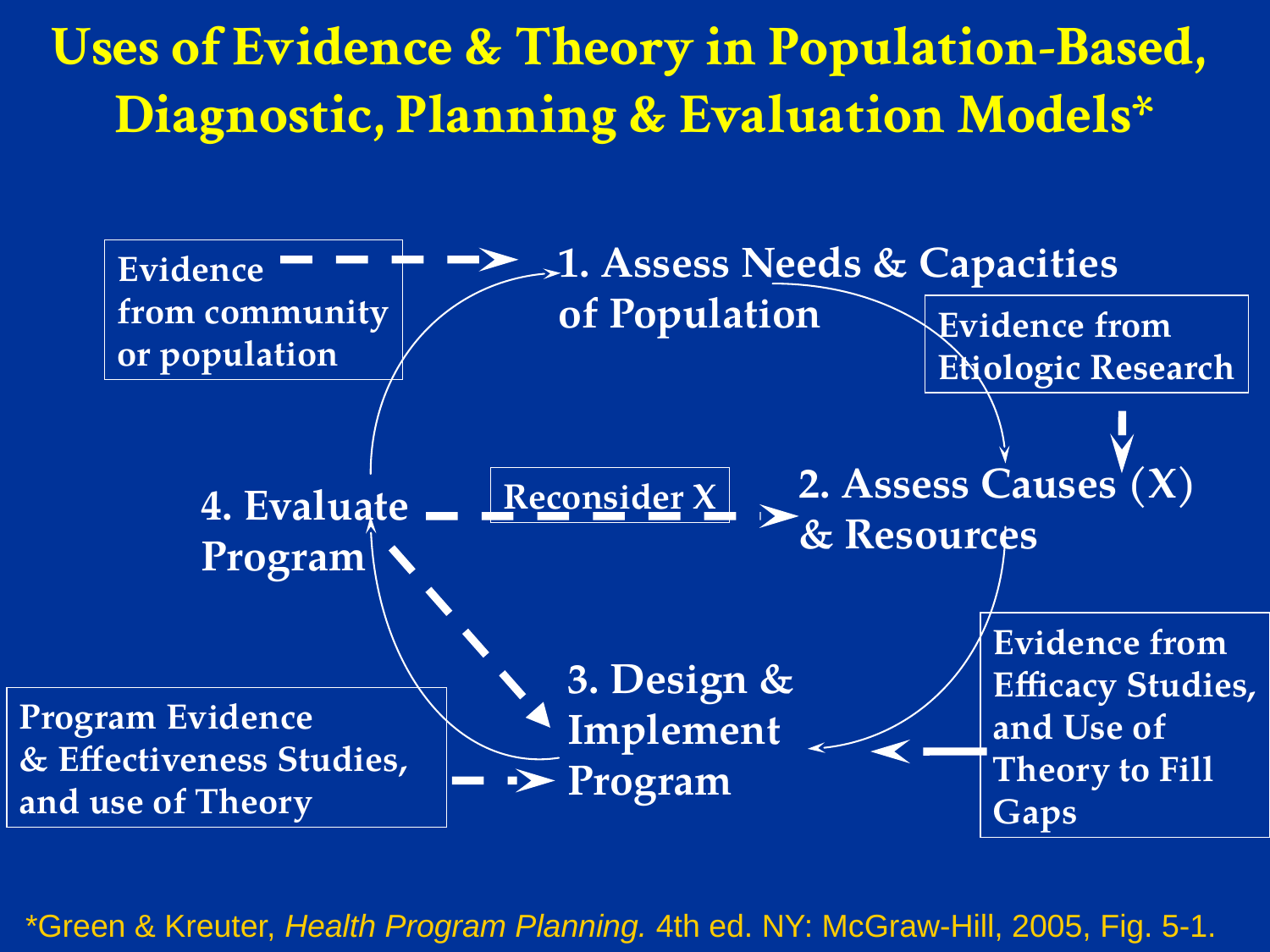

Uses of Evidence & Theory in Population-Based,
Diagnostic, Planning & Evaluation Models*
1. Assess Needs & Capacities
of Population
Evidence
from community
or population

Evidence from
Etiologic Research

2. Assess Causes (X) & Resources
Reconsider X
4. Evaluate Program

Evidence from
Efficacy Studies,
and Use of
Theory to Fill
Gaps
3. Design &
Implement
Program
Program Evidence
& Effectiveness Studies,
and use of Theory

*Green & Kreuter, Health Program Planning. 4th ed. NY: McGraw-Hill, 2005, Fig. 5-1.